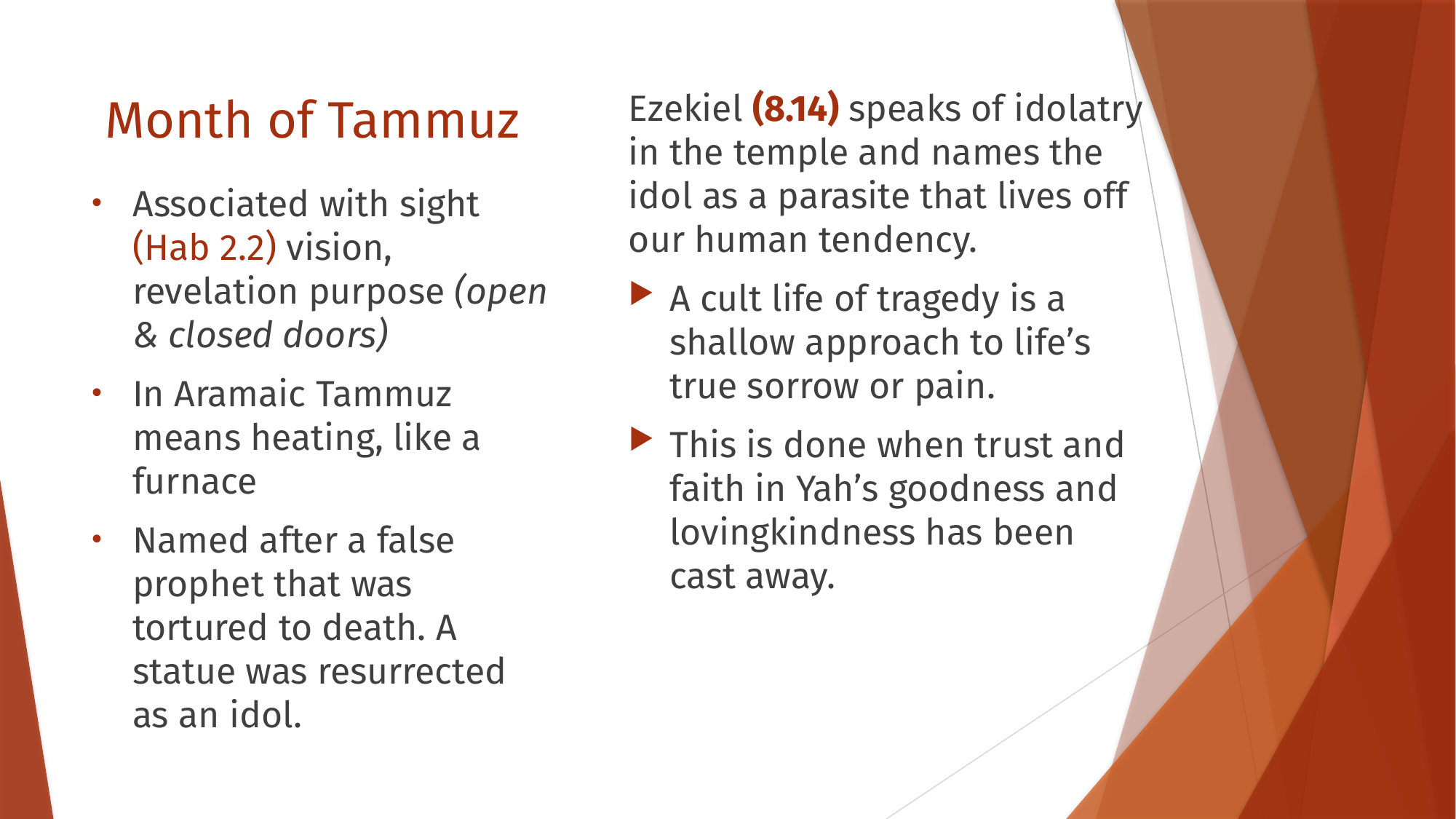

# Month of Tammuz
Ezekiel (8.14) speaks of idolatry in the temple and names the idol as a parasite that lives off our human tendency.
A cult life of tragedy is a shallow approach to life’s true sorrow or pain.
This is done when trust and faith in Yah’s goodness and lovingkindness has been cast away.
Associated with sight (Hab 2.2) vision, revelation purpose (open & closed doors)
In Aramaic Tammuz means heating, like a furnace
Named after a false prophet that was tortured to death. A statue was resurrected as an idol.